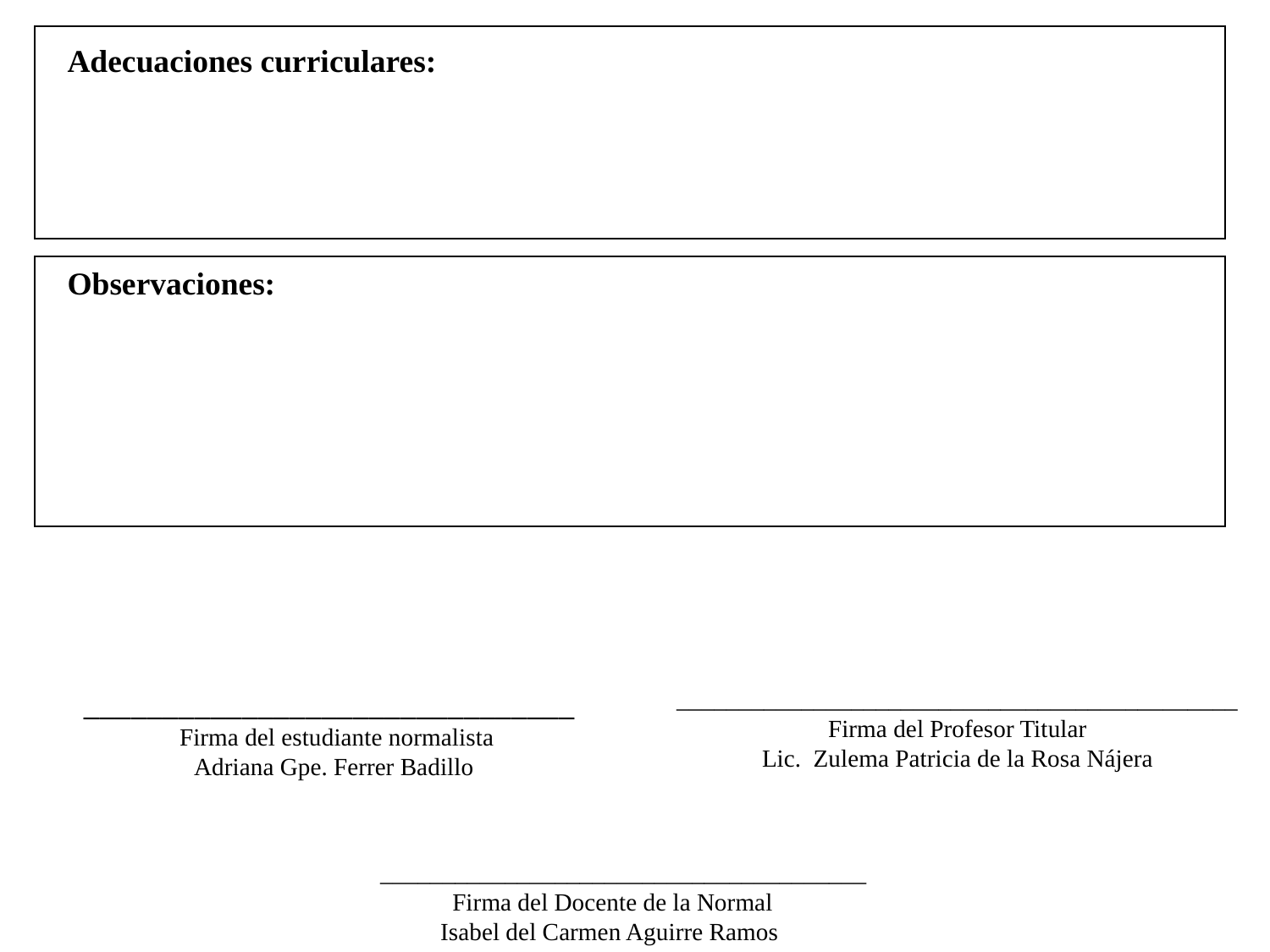

Adecuaciones curriculares:

Observaciones:
     _______________________________
Firma del estudiante normalista
Adriana Gpe. Ferrer Badillo
_____________________________________________
Firma del Profesor Titular
Lic.  Zulema Patricia de la Rosa Nájera

       _______________________________________
  Firma del Docente de la Normal
 Isabel del Carmen Aguirre Ramos